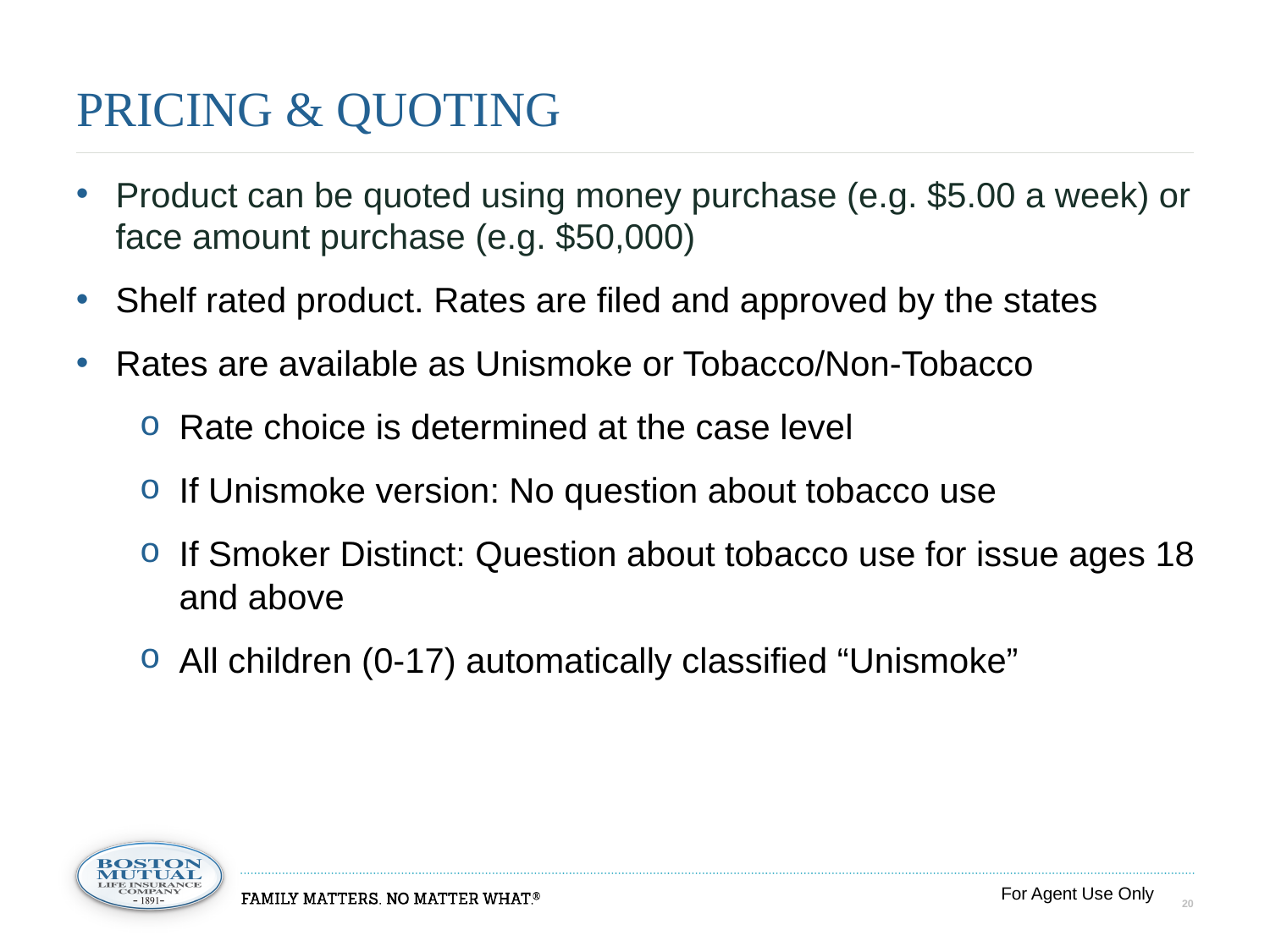

# Pricing & quoting
Product can be quoted using money purchase (e.g. $5.00 a week) or face amount purchase (e.g. $50,000)
Shelf rated product. Rates are filed and approved by the states
Rates are available as Unismoke or Tobacco/Non-Tobacco
Rate choice is determined at the case level
If Unismoke version: No question about tobacco use
If Smoker Distinct: Question about tobacco use for issue ages 18 and above
All children (0-17) automatically classified “Unismoke”
For Agent Use Only